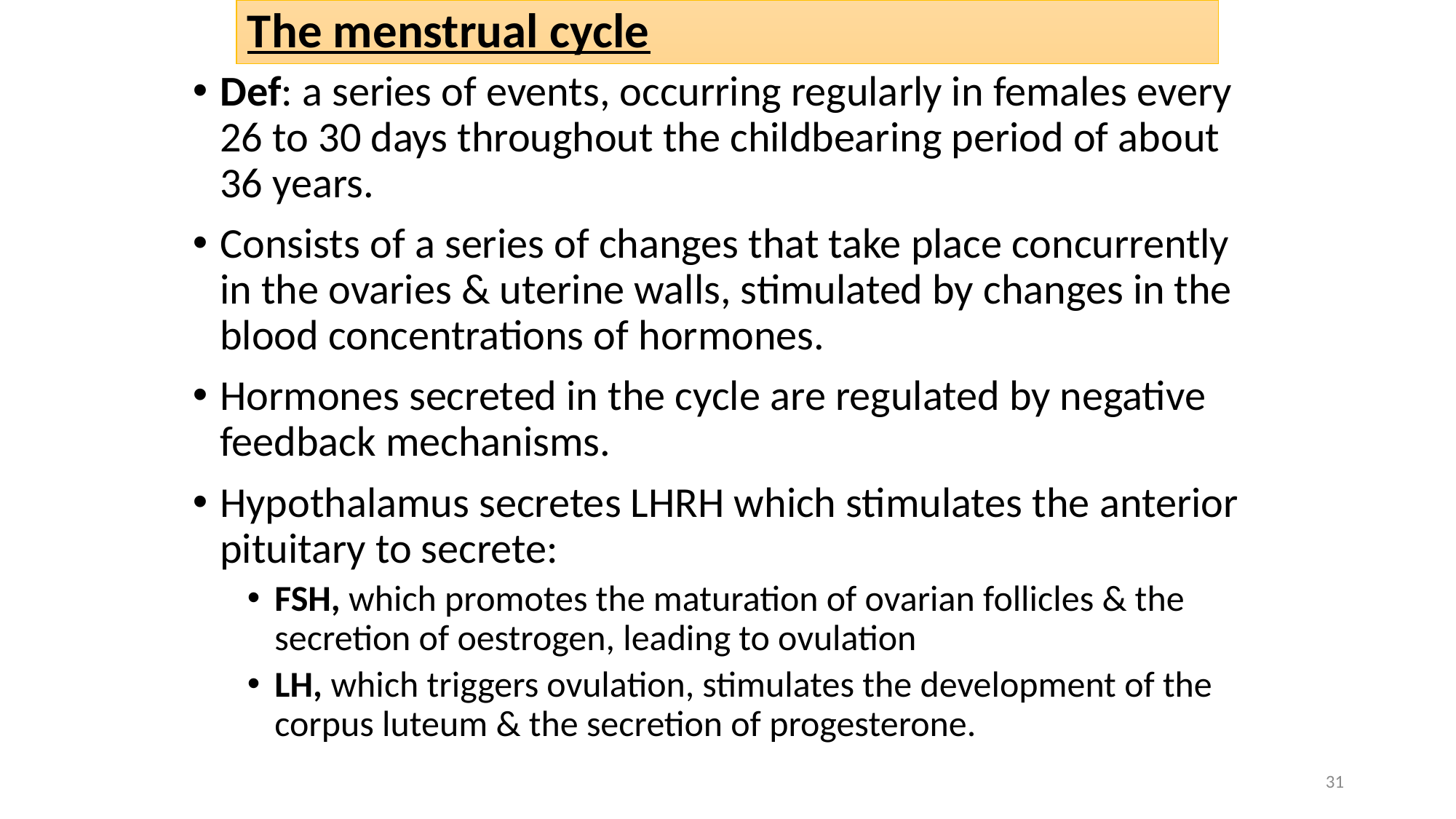

# The menstrual cycle
Def: a series of events, occurring regularly in females every 26 to 30 days throughout the childbearing period of about 36 years.
Consists of a series of changes that take place concurrently in the ovaries & uterine walls, stimulated by changes in the blood concentrations of hormones.
Hormones secreted in the cycle are regulated by negative feedback mechanisms.
Hypothalamus secretes LHRH which stimulates the anterior pituitary to secrete:
FSH, which promotes the maturation of ovarian follicles & the secretion of oestrogen, leading to ovulation
LH, which triggers ovulation, stimulates the development of the corpus luteum & the secretion of progesterone.
31